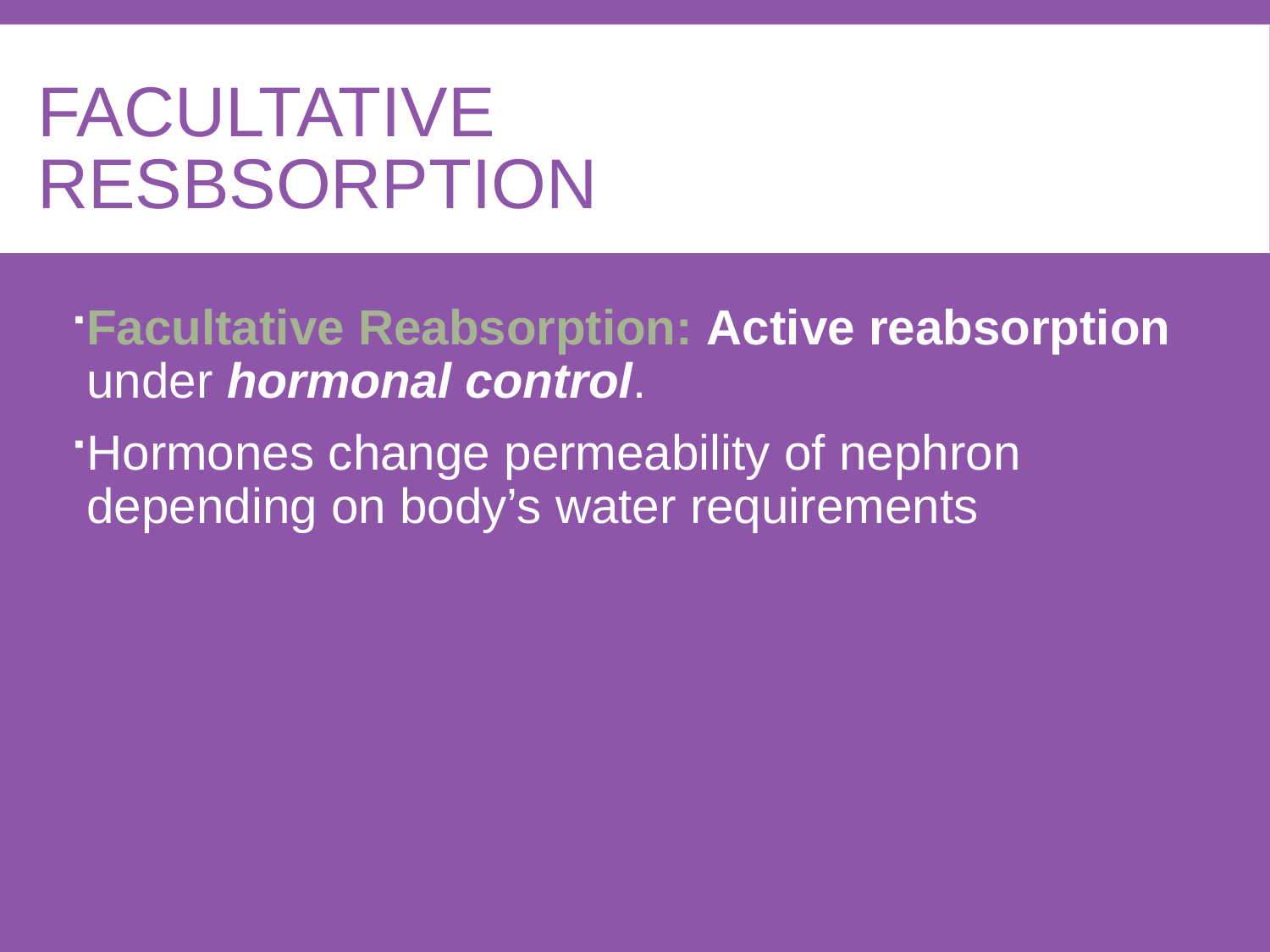

# Facultative resbsorption
Facultative Reabsorption: Active reabsorption under hormonal control.
Hormones change permeability of nephron depending on body’s water requirements